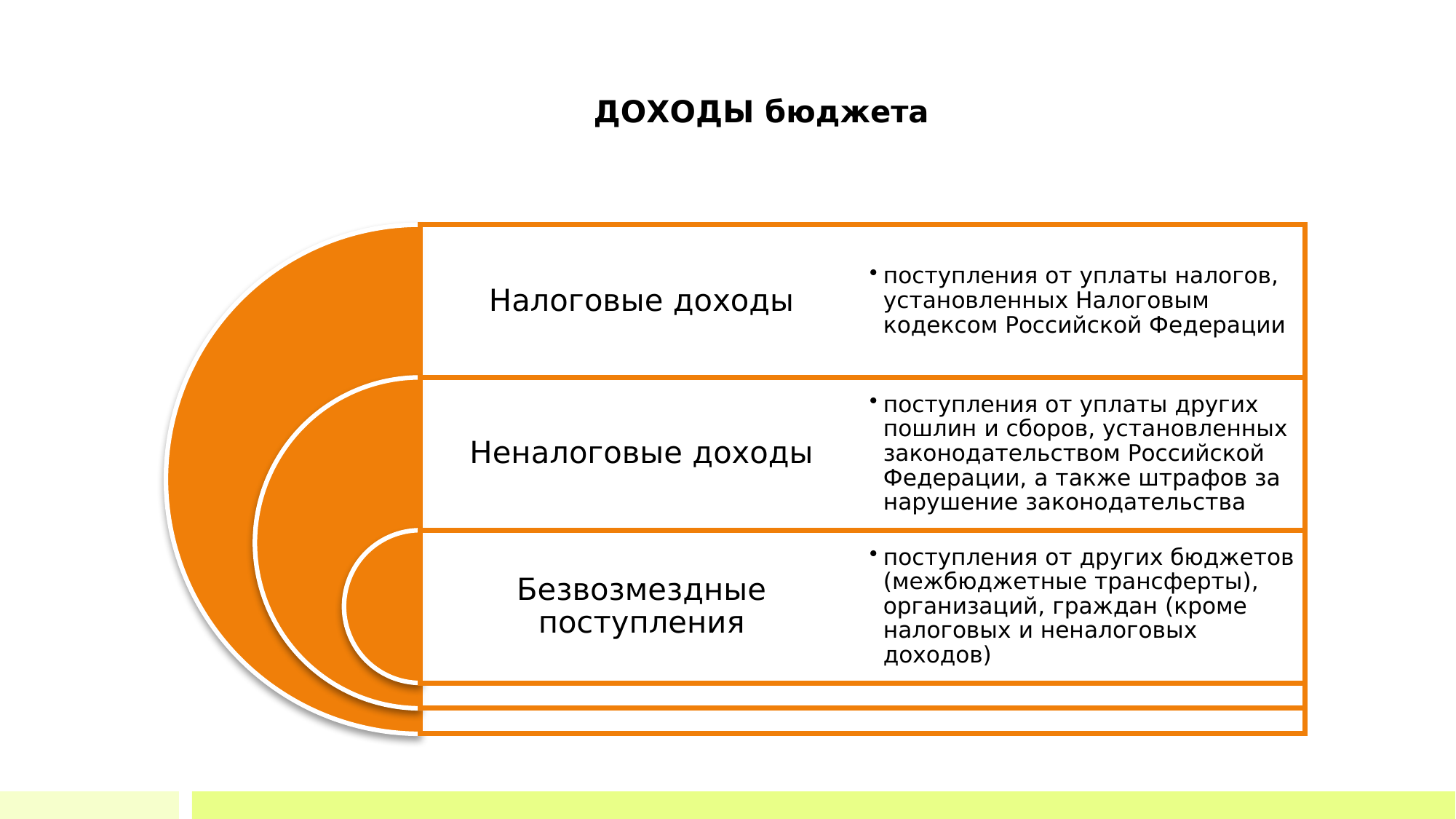

# ДОХОДЫ бюджета
Налоговые доходы
Неналоговые доходы
Безвозмездные поступления
поступления от уплаты налогов, установленных Налоговым кодексом Российской Федерации
поступления от уплаты других пошлин и сборов, установленных законодательством Российской Федерации, а также штрафов за нарушение законодательства
поступления от других бюджетов (межбюджетные трансферты), организаций, граждан (кроме налоговых и неналоговых доходов)